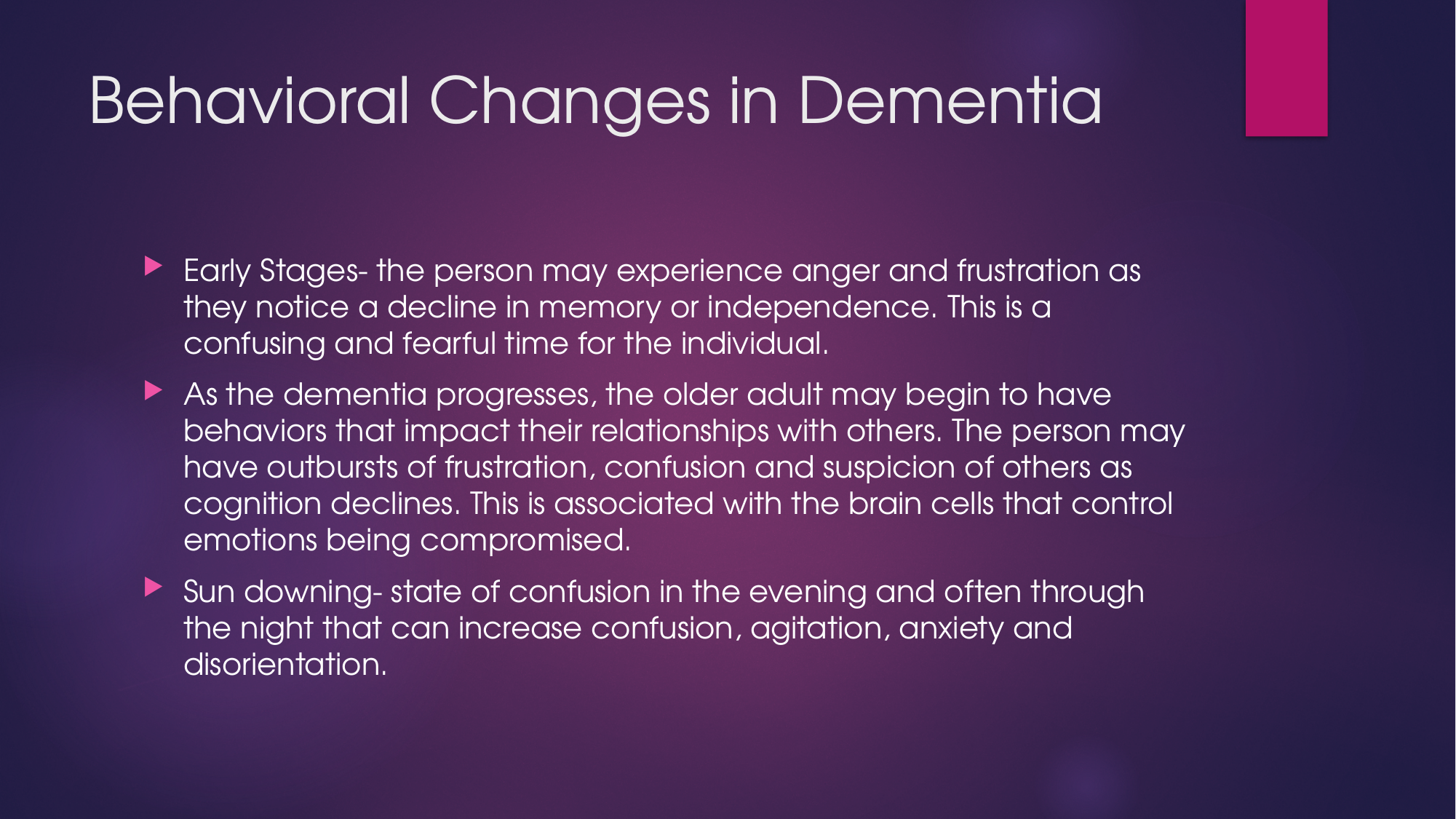

# Behavioral Changes in Dementia
Early Stages- the person may experience anger and frustration as they notice a decline in memory or independence. This is a confusing and fearful time for the individual.
As the dementia progresses, the older adult may begin to have behaviors that impact their relationships with others. The person may have outbursts of frustration, confusion and suspicion of others as cognition declines. This is associated with the brain cells that control emotions being compromised.
Sun downing- state of confusion in the evening and often through the night that can increase confusion, agitation, anxiety and disorientation.